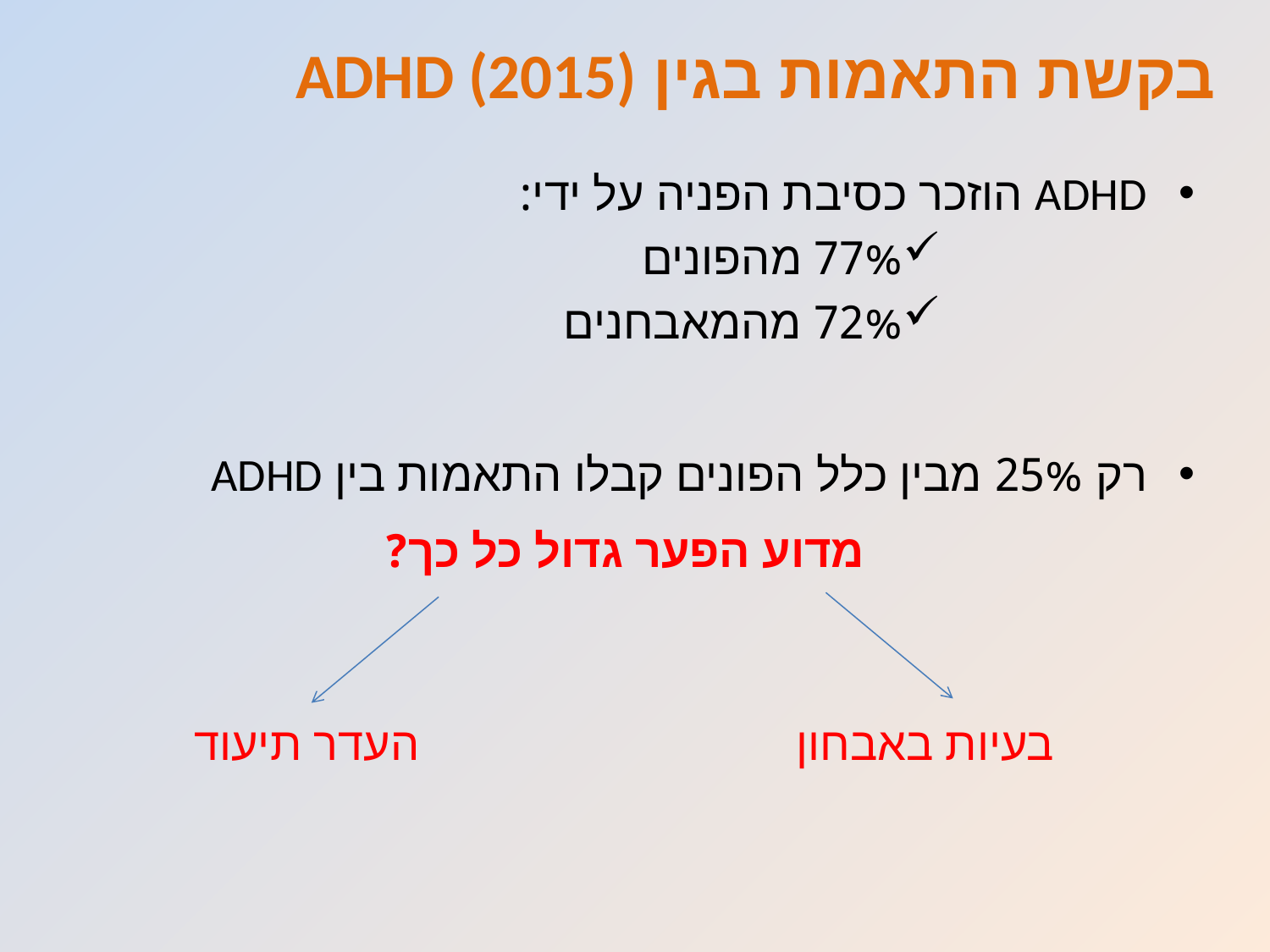

# בקשת התאמות בגין ADHD (2015)
ADHD הוזכר כסיבת הפניה על ידי:
77% מהפונים
72% מהמאבחנים

רק 25% מבין כלל הפונים קבלו התאמות בין ADHD
מדוע הפער גדול כל כך?

בעיות באבחון				העדר תיעוד